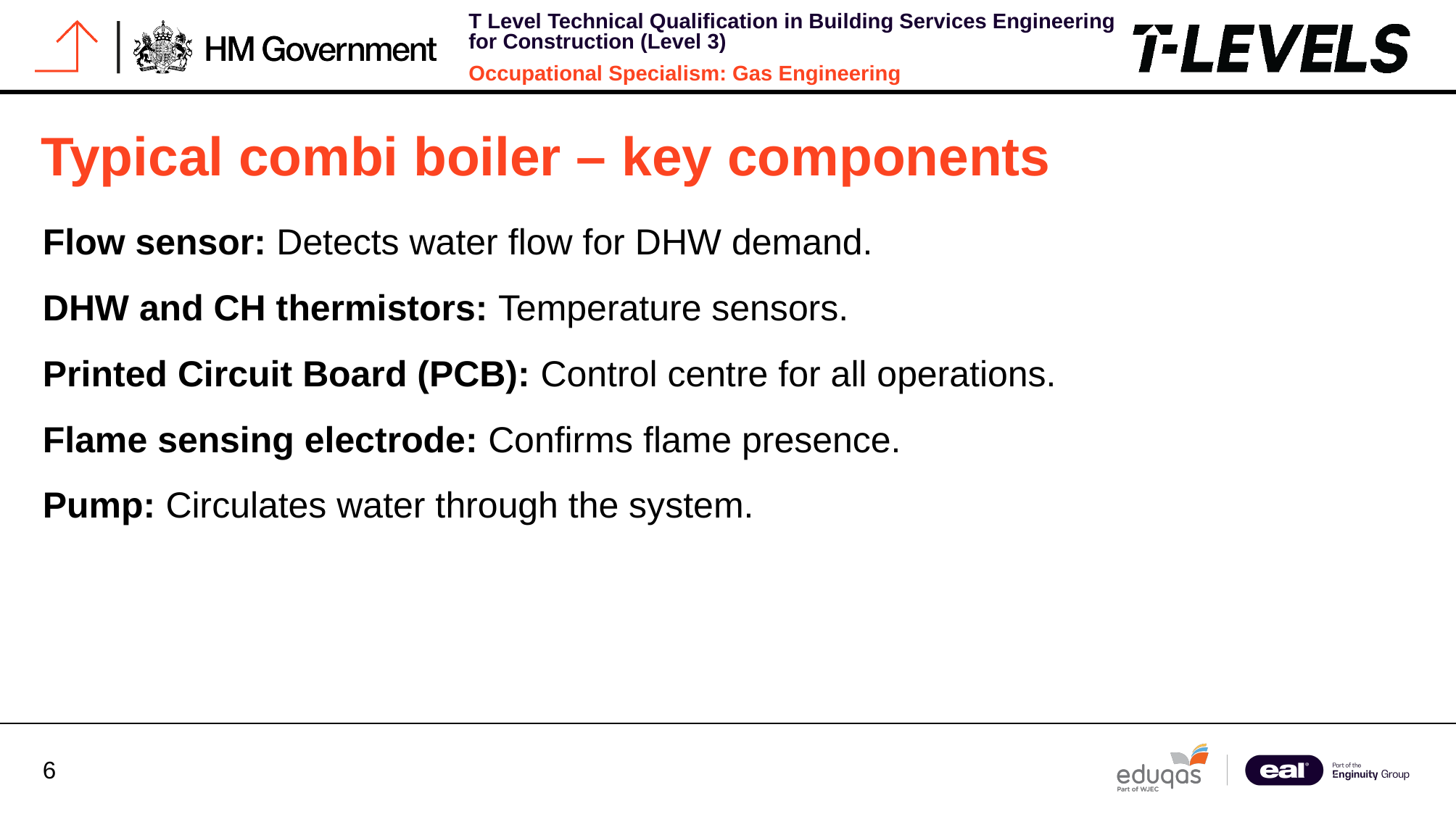

# Typical combi boiler – key components
Flow sensor: Detects water flow for DHW demand.
DHW and CH thermistors: Temperature sensors.
Printed Circuit Board (PCB): Control centre for all operations.
Flame sensing electrode: Confirms flame presence.
Pump: Circulates water through the system.